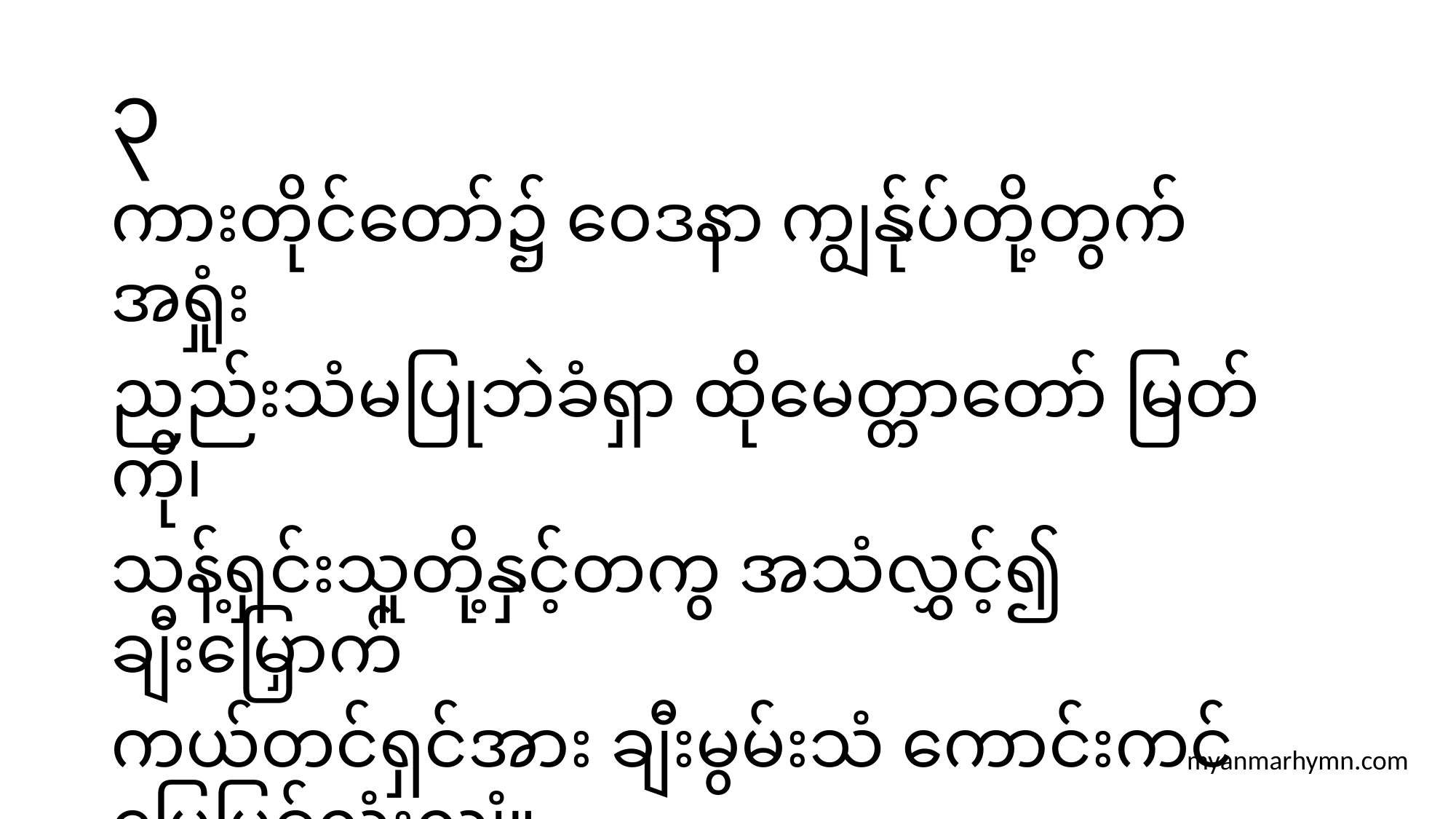

# ၃
ကားတိုင်တော်၌ ဝေဒနာ ကျွန်ုပ်တို့တွက် အရှုံး
ညည်းသံမပြုဘဲခံရှာ ထိုမေတ္တာတော် မြတ်ကို၊
သန့်ရှင်းသူတို့နှင့်တကွ အသံလွှင့်၍ ချီးမြှောက်
ကယ်တင်ရှင်အား ချီးမွမ်းသံ ကောင်းကင် မြေပြင်လုံးလျှံ။
myanmarhymn.com